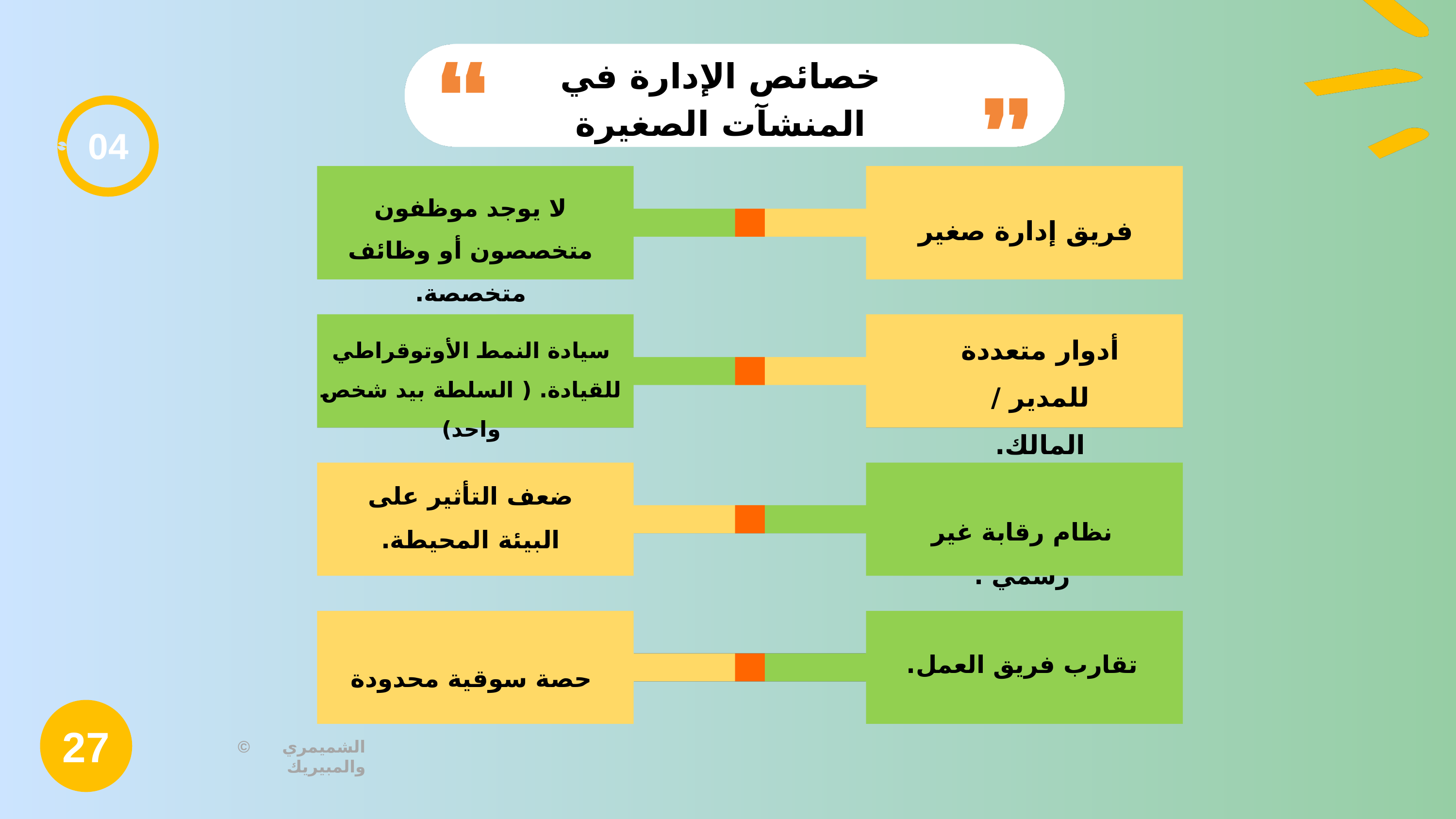

خصائص الإدارة في المنشآت الصغيرة

04

لا يوجد موظفون متخصصون أو وظائف متخصصة.
فريق إدارة صغير
أدوار متعددة للمدير / المالك.
سيادة النمط الأوتوقراطي للقيادة. ( السلطة بيد شخص واحد)
ضعف التأثير على البيئة المحيطة.
نظام رقابة غير رسمي .
تقارب فريق العمل.
حصة سوقية محدودة

27
©       الشميمري والمبيريك